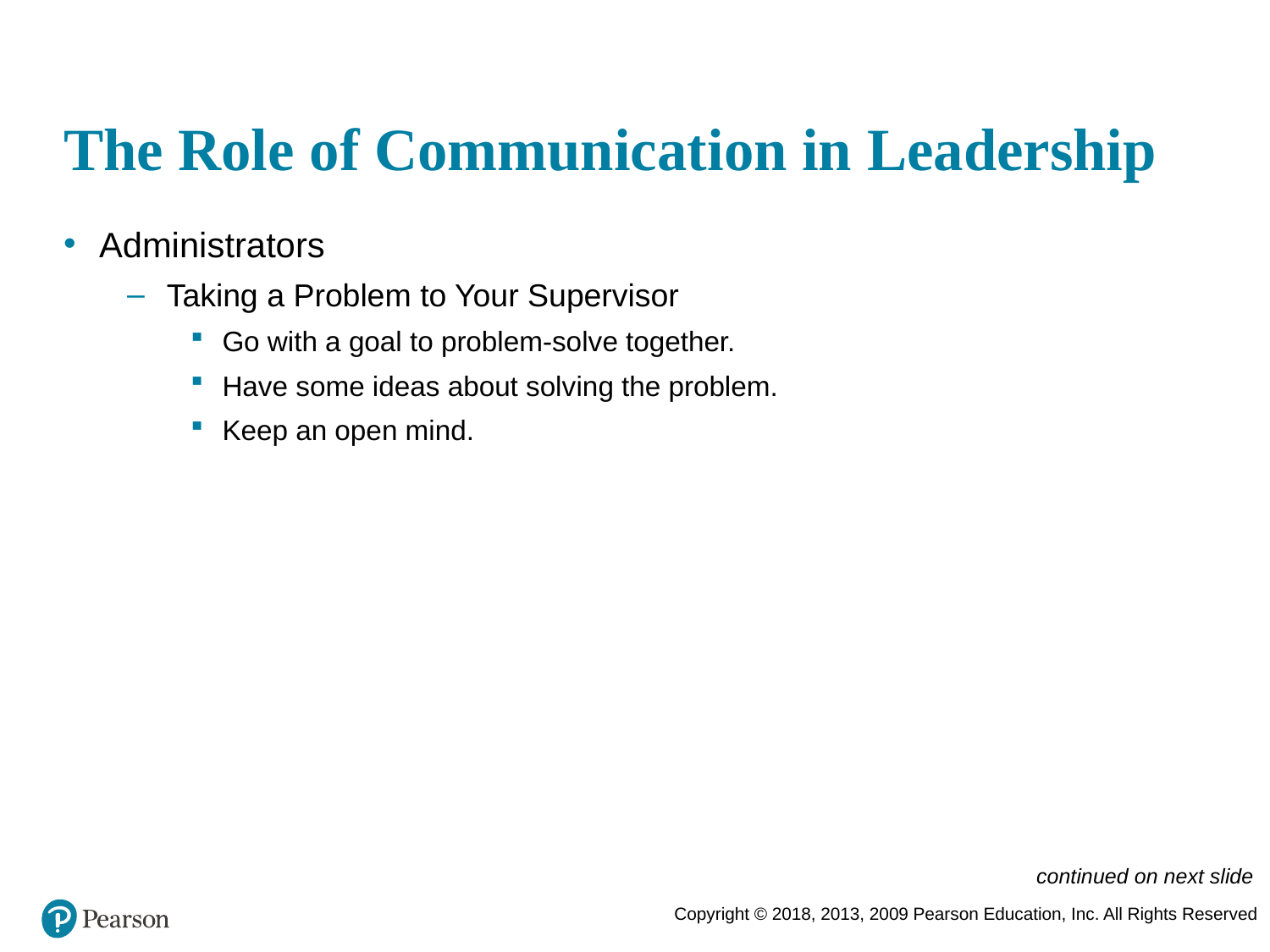

# The Role of Communication in Leadership
Administrators
Taking a Problem to Your Supervisor
Go with a goal to problem-solve together.
Have some ideas about solving the problem.
Keep an open mind.
continued on next slide